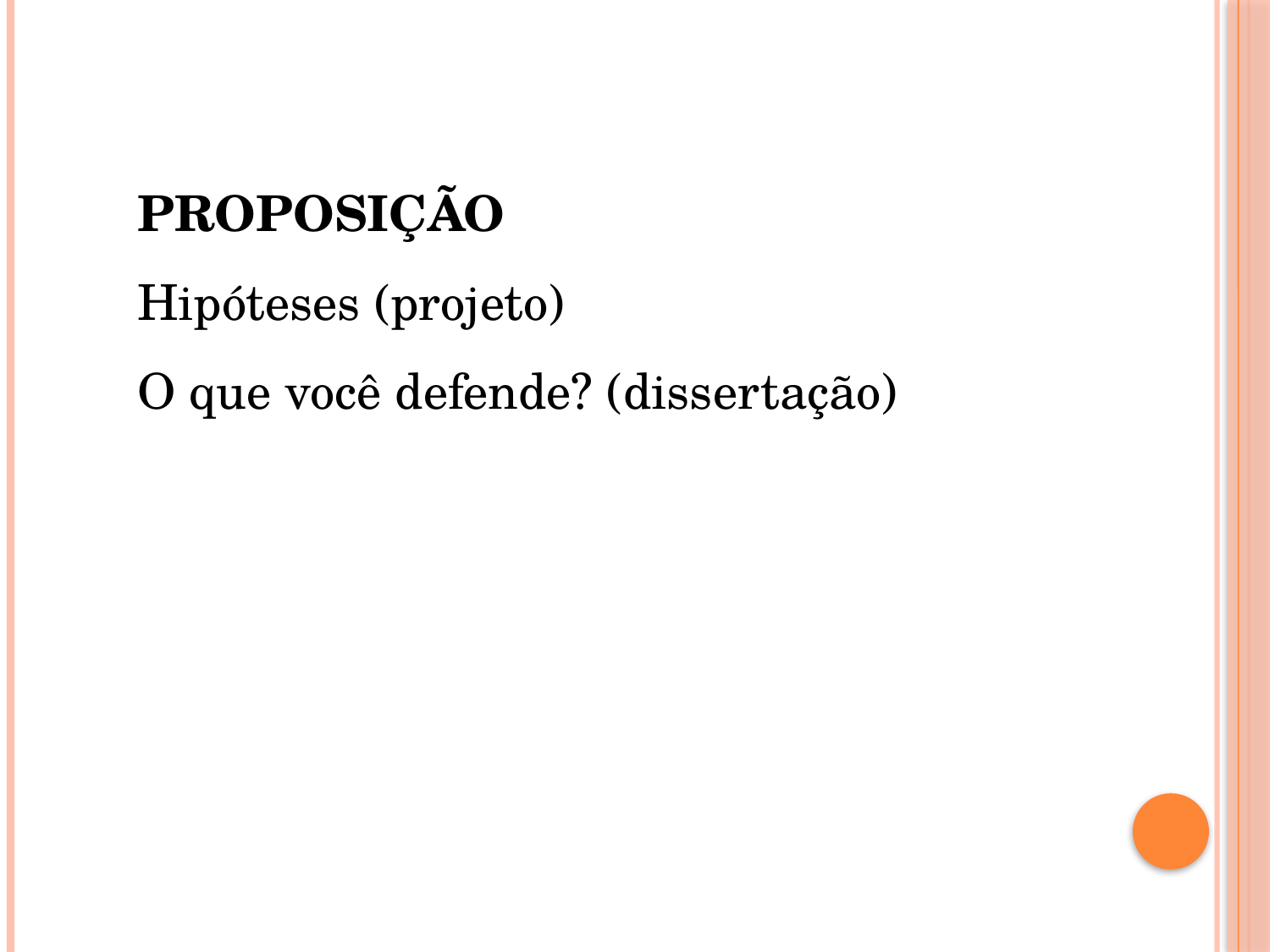

PROPOSIÇÃO
Hipóteses (projeto)
O que você defende? (dissertação)